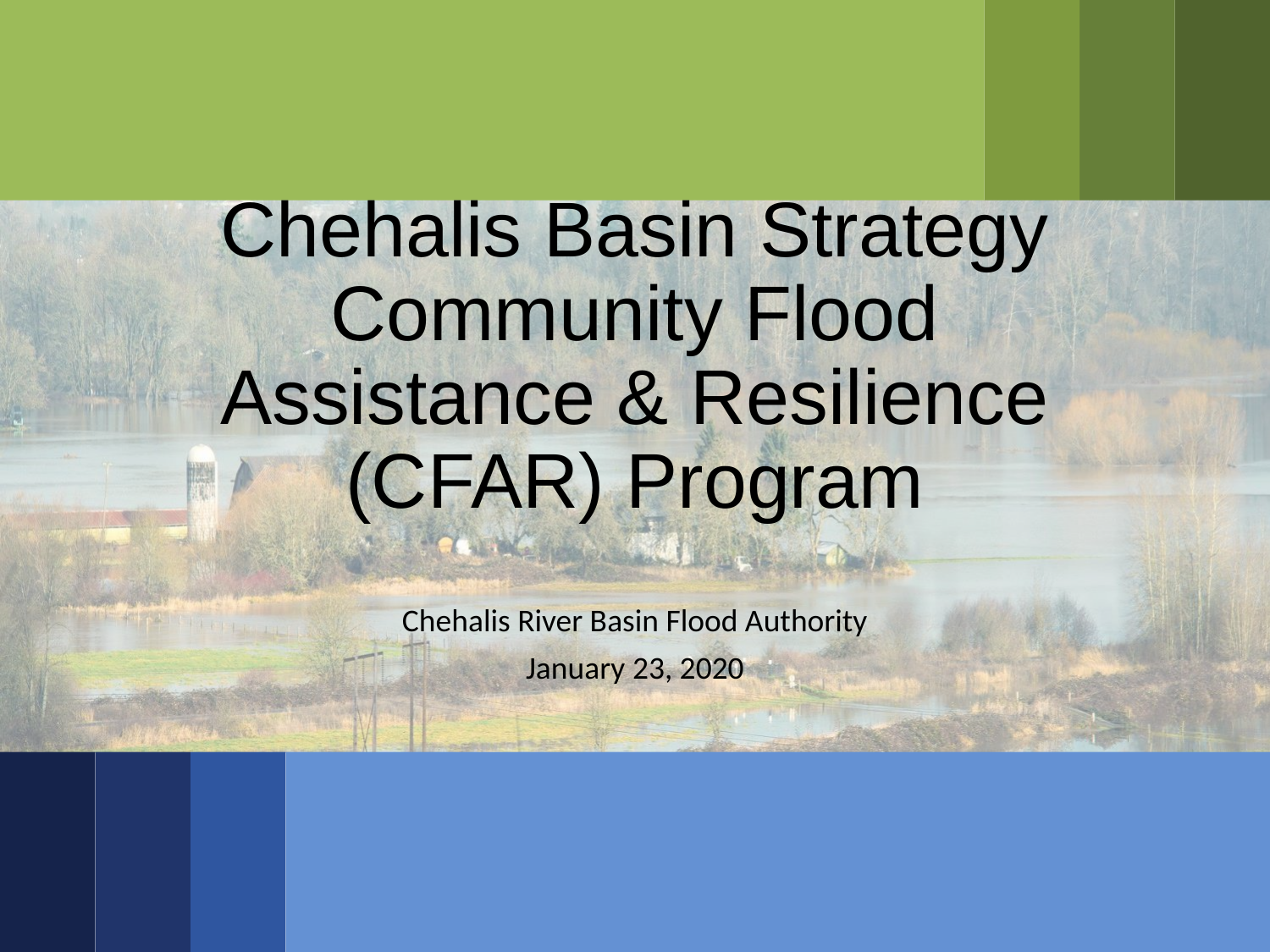

# Chehalis Basin Strategy Community Flood Assistance & Resilience (CFAR) Program
Chehalis River Basin Flood Authority
January 23, 2020